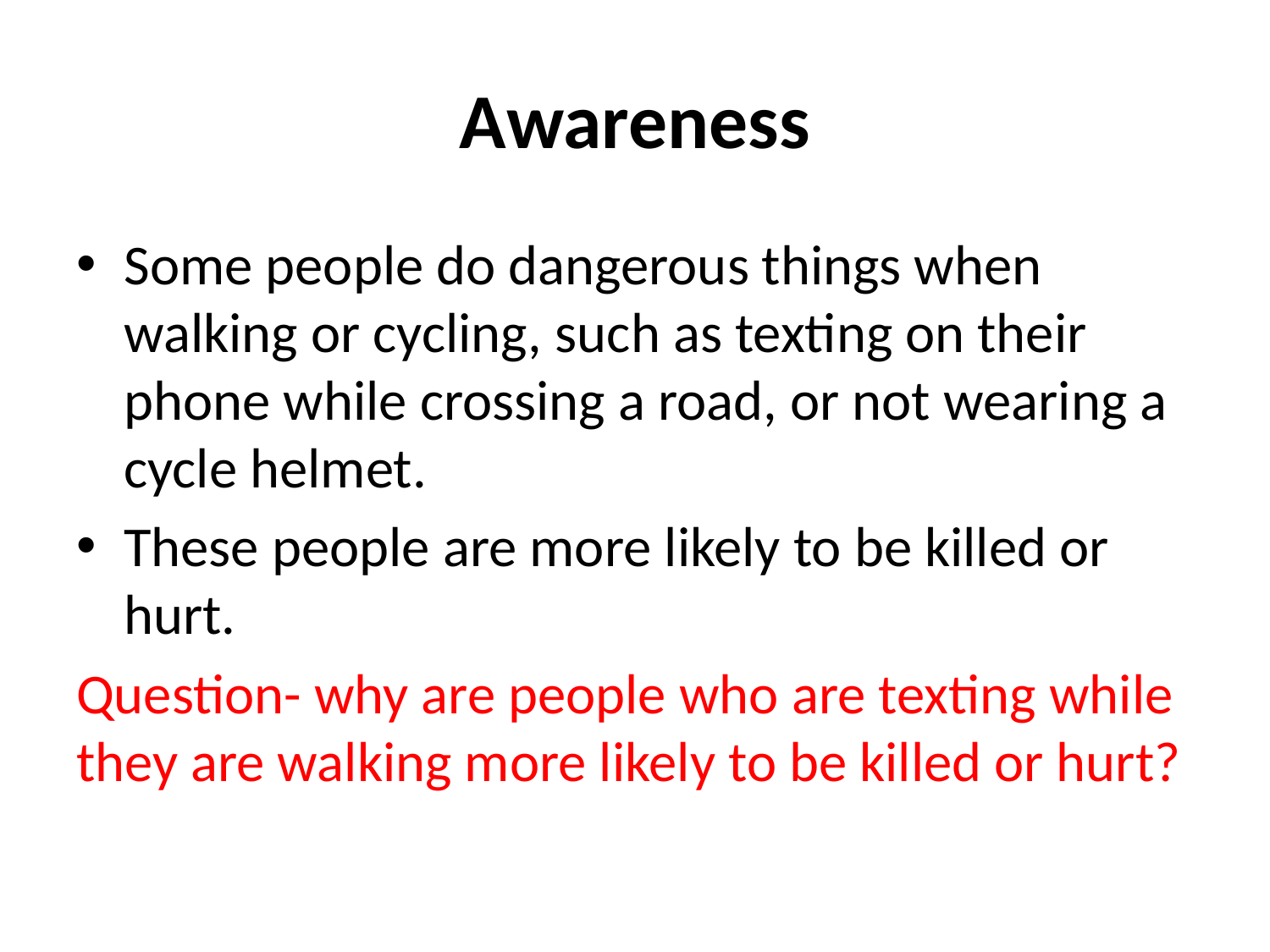

# Awareness
Some people do dangerous things when walking or cycling, such as texting on their phone while crossing a road, or not wearing a cycle helmet.
These people are more likely to be killed or hurt.
Question- why are people who are texting while they are walking more likely to be killed or hurt?